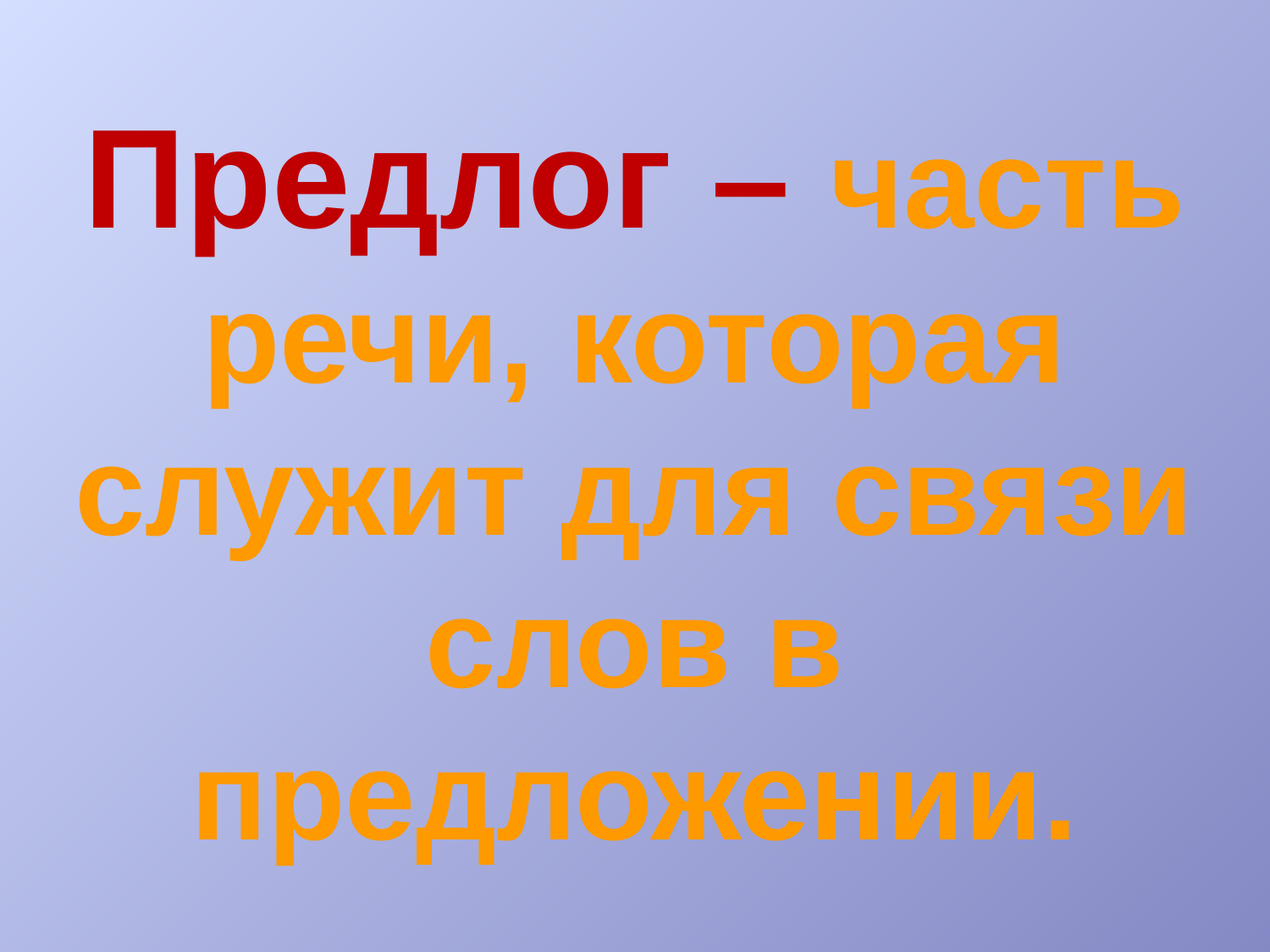

# Предлог – часть речи, которая служит для связи слов в предложении.